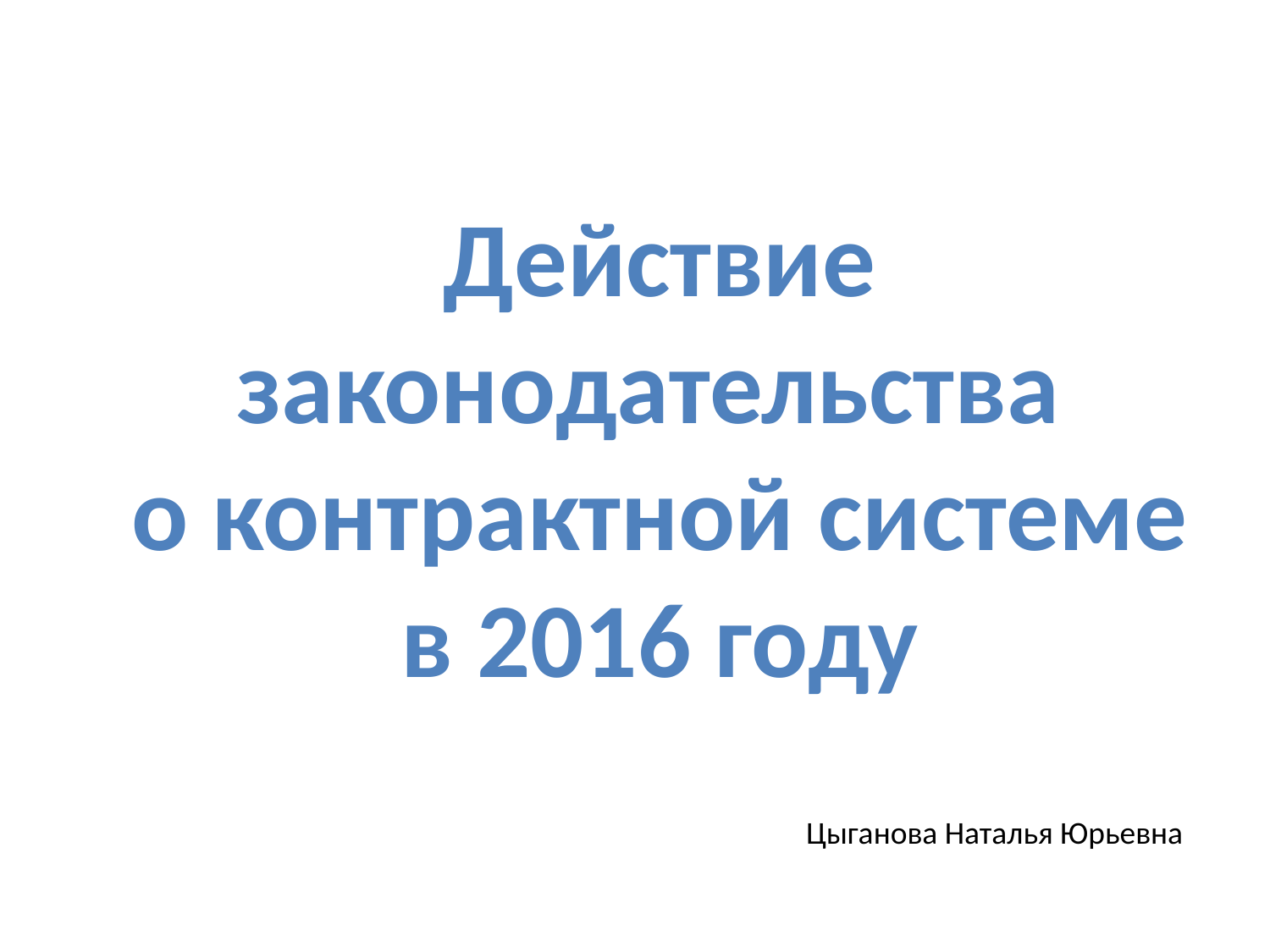

# Действие законодательства о контрактной системе в 2016 году Цыганова Наталья Юрьевна